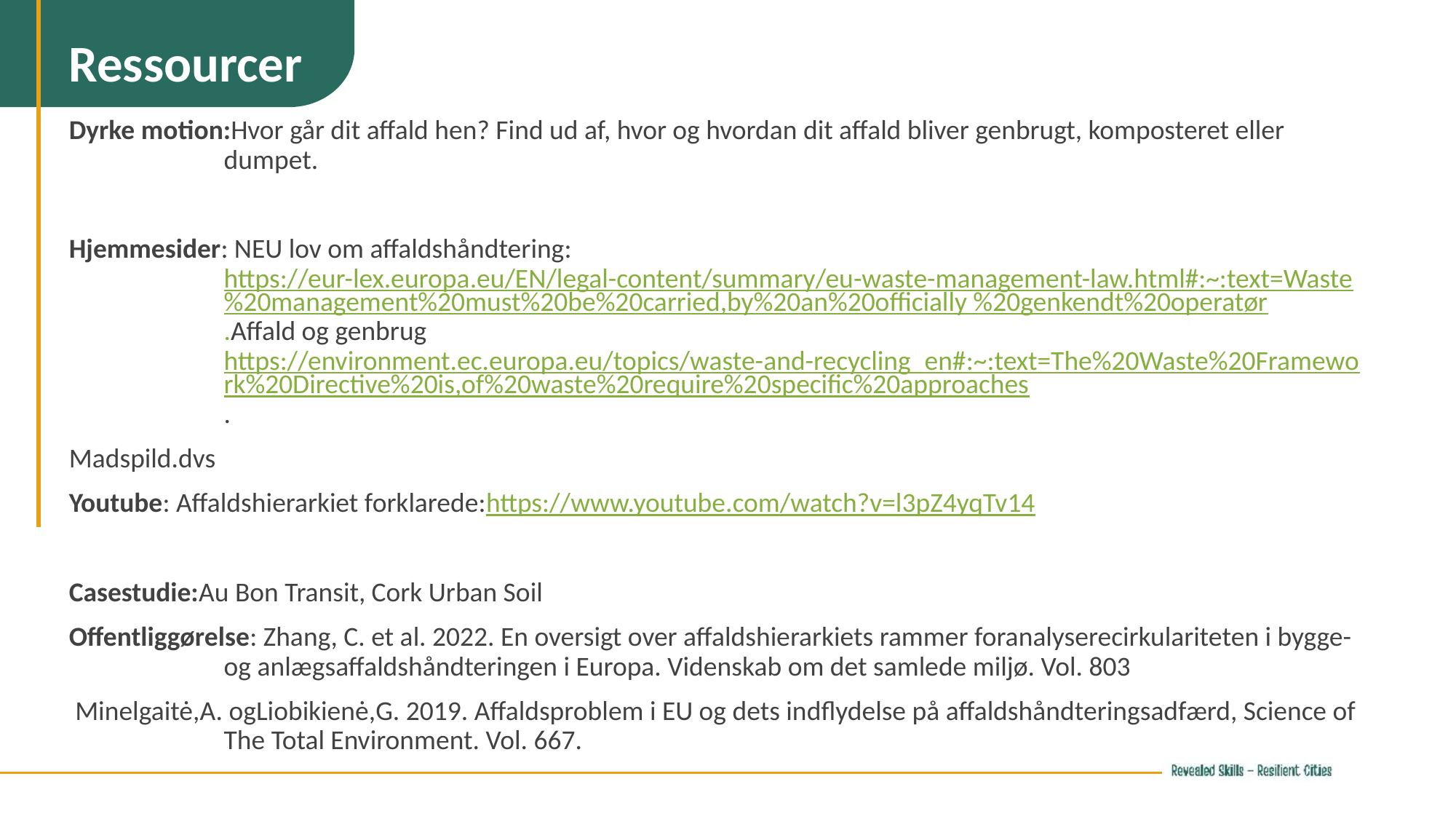

Ressourcer
Dyrke motion:Hvor går dit affald hen? Find ud af, hvor og hvordan dit affald bliver genbrugt, komposteret eller dumpet.

Hjemmesider: NEU lov om affaldshåndtering: https://eur-lex.europa.eu/EN/legal-content/summary/eu-waste-management-law.html#:~:text=Waste%20management%20must%20be%20carried,by%20an%20officially %20genkendt%20operatør.Affald og genbrughttps://environment.ec.europa.eu/topics/waste-and-recycling_en#:~:text=The%20Waste%20Framework%20Directive%20is,of%20waste%20require%20specific%20approaches.
Madspild.dvs
Youtube: Affaldshierarkiet forklarede:https://www.youtube.com/watch?v=l3pZ4yqTv14

Casestudie:Au Bon Transit, Cork Urban Soil
Offentliggørelse: Zhang, C. et al. 2022. En oversigt over affaldshierarkiets rammer foranalyserecirkulariteten i bygge- og anlægsaffaldshåndteringen i Europa. Videnskab om det samlede miljø. Vol. 803
 Minelgaitė,A. ogLiobikienė,G. 2019. Affaldsproblem i EU og dets indflydelse på affaldshåndteringsadfærd, Science of The Total Environment. Vol. 667.